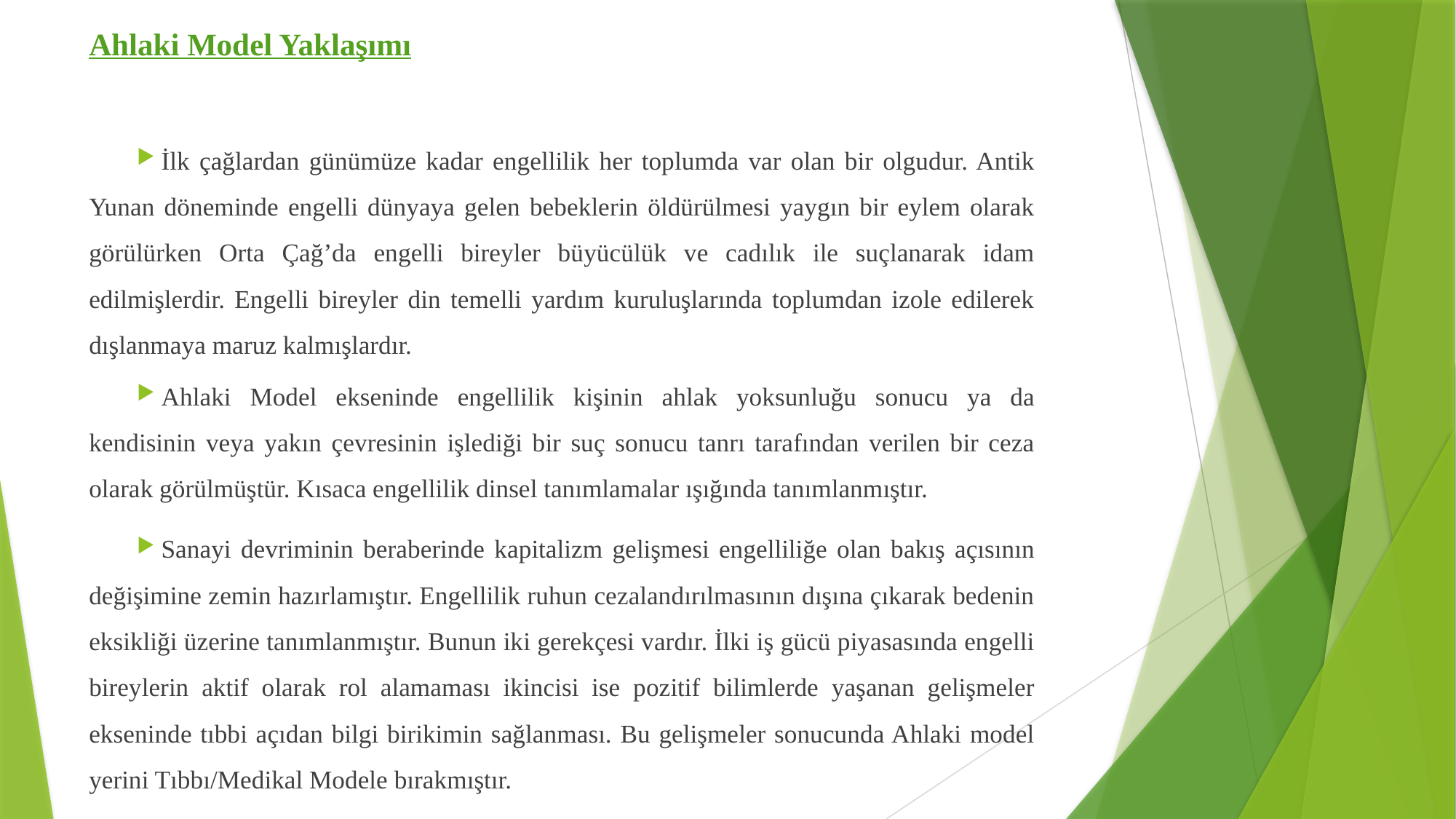

Ahlaki Model Yaklaşımı

İlk çağlardan günümüze kadar engellilik her toplumda var olan bir olgudur. Antik Yunan döneminde engelli dünyaya gelen bebeklerin öldürülmesi yaygın bir eylem olarak görülürken Orta Çağ’da engelli bireyler büyücülük ve cadılık ile suçlanarak idam edilmişlerdir. Engelli bireyler din temelli yardım kuruluşlarında toplumdan izole edilerek dışlanmaya maruz kalmışlardır.
Ahlaki Model ekseninde engellilik kişinin ahlak yoksunluğu sonucu ya da kendisinin veya yakın çevresinin işlediği bir suç sonucu tanrı tarafından verilen bir ceza olarak görülmüştür. Kısaca engellilik dinsel tanımlamalar ışığında tanımlanmıştır.
Sanayi devriminin beraberinde kapitalizm gelişmesi engelliliğe olan bakış açısının değişimine zemin hazırlamıştır. Engellilik ruhun cezalandırılmasının dışına çıkarak bedenin eksikliği üzerine tanımlanmıştır. Bunun iki gerekçesi vardır. İlki iş gücü piyasasında engelli bireylerin aktif olarak rol alamaması ikincisi ise pozitif bilimlerde yaşanan gelişmeler ekseninde tıbbi açıdan bilgi birikimin sağlanması. Bu gelişmeler sonucunda Ahlaki model yerini Tıbbı/Medikal Modele bırakmıştır.